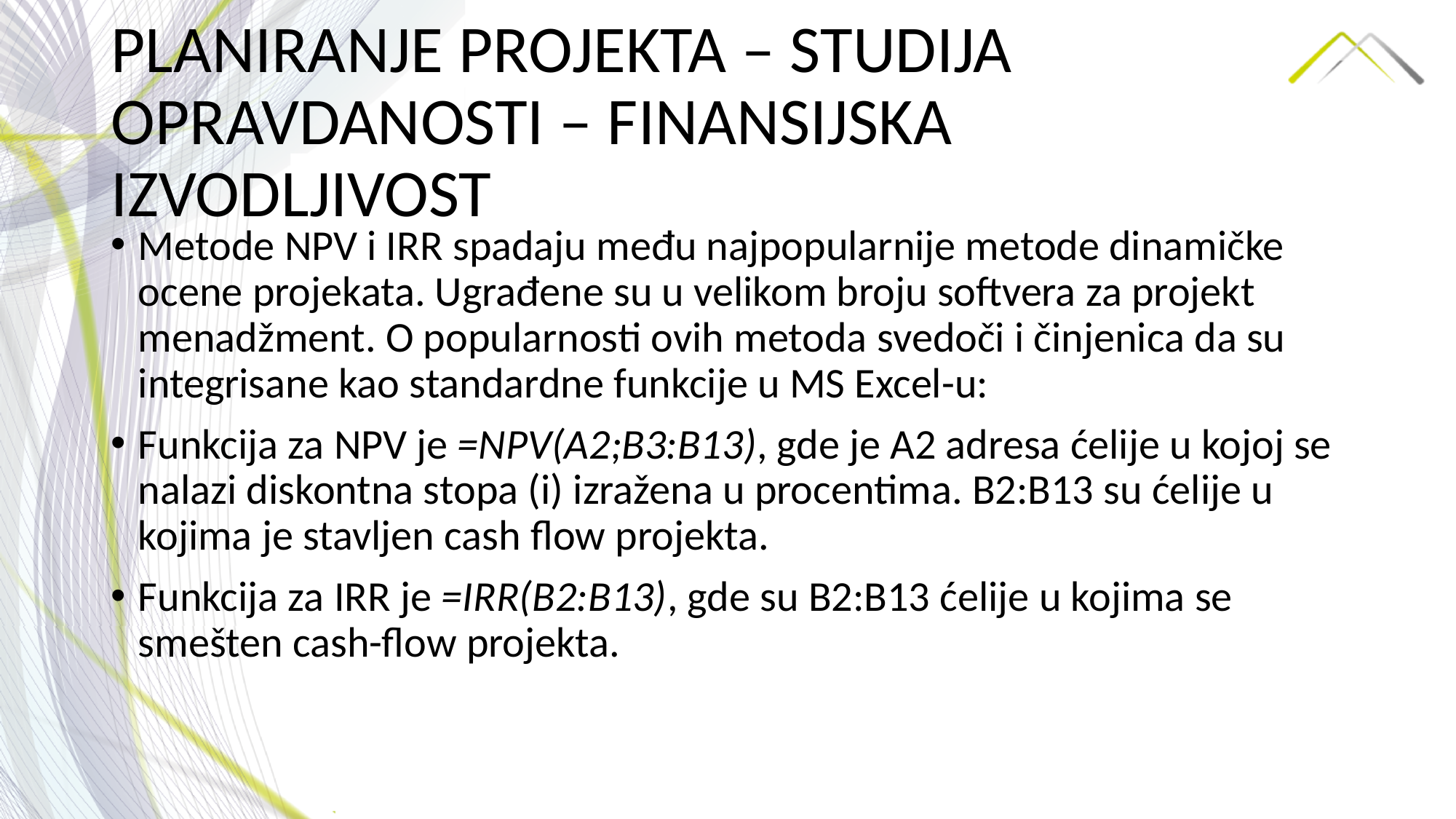

# PLANIRANJE PROJEKTA – STUDIJA OPRAVDANOSTI – FINANSIJSKA IZVODLJIVOST
Metode NPV i IRR spadaju među najpopularnije metode dinamičke ocene projekata. Ugrađene su u velikom broju softvera za projekt menadžment. O popularnosti ovih metoda svedoči i činjenica da su integrisane kao standardne funkcije u MS Excel-u:
Funkcija za NPV je =NPV(A2;B3:B13), gde je A2 adresa ćelije u kojoj se nalazi diskontna stopa (i) izražena u procentima. B2:B13 su ćelije u kojima je stavljen cash flow projekta.
Funkcija za IRR je =IRR(B2:B13), gde su B2:B13 ćelije u kojima se smešten cash-flow projekta.